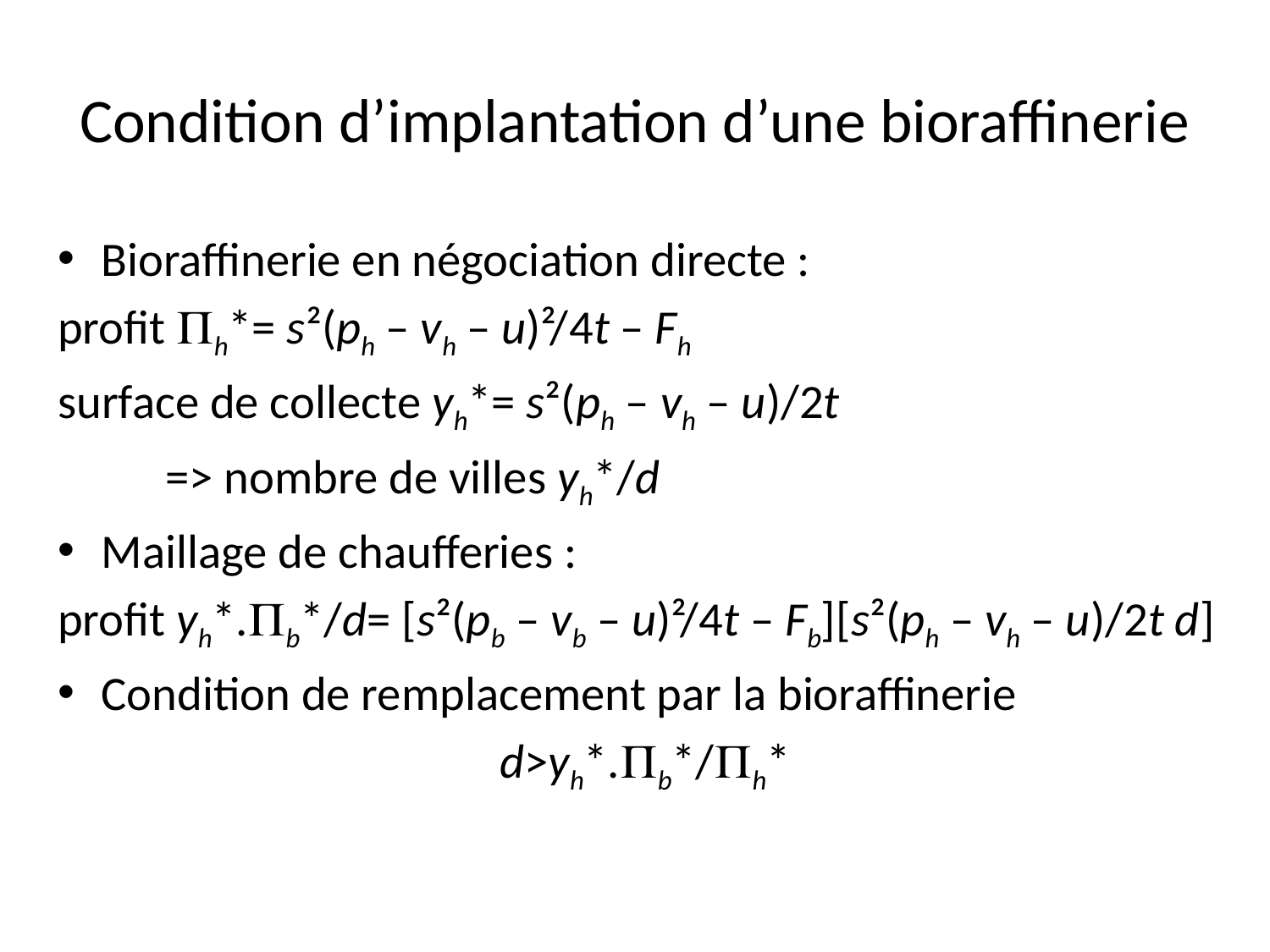

# Condition d’implantation d’une bioraffinerie
Bioraffinerie en négociation directe :
profit Πh*= s²(ph – vh – u)²/4t – Fh
surface de collecte yh*= s²(ph – vh – u)/2t
	=> nombre de villes yh*/d
Maillage de chaufferies :
profit yh*.Πb*/d= [s²(pb – vb – u)²/4t – Fb][s²(ph – vh – u)/2t d]
Condition de remplacement par la bioraffinerie
d>yh*.Πb*/Πh*